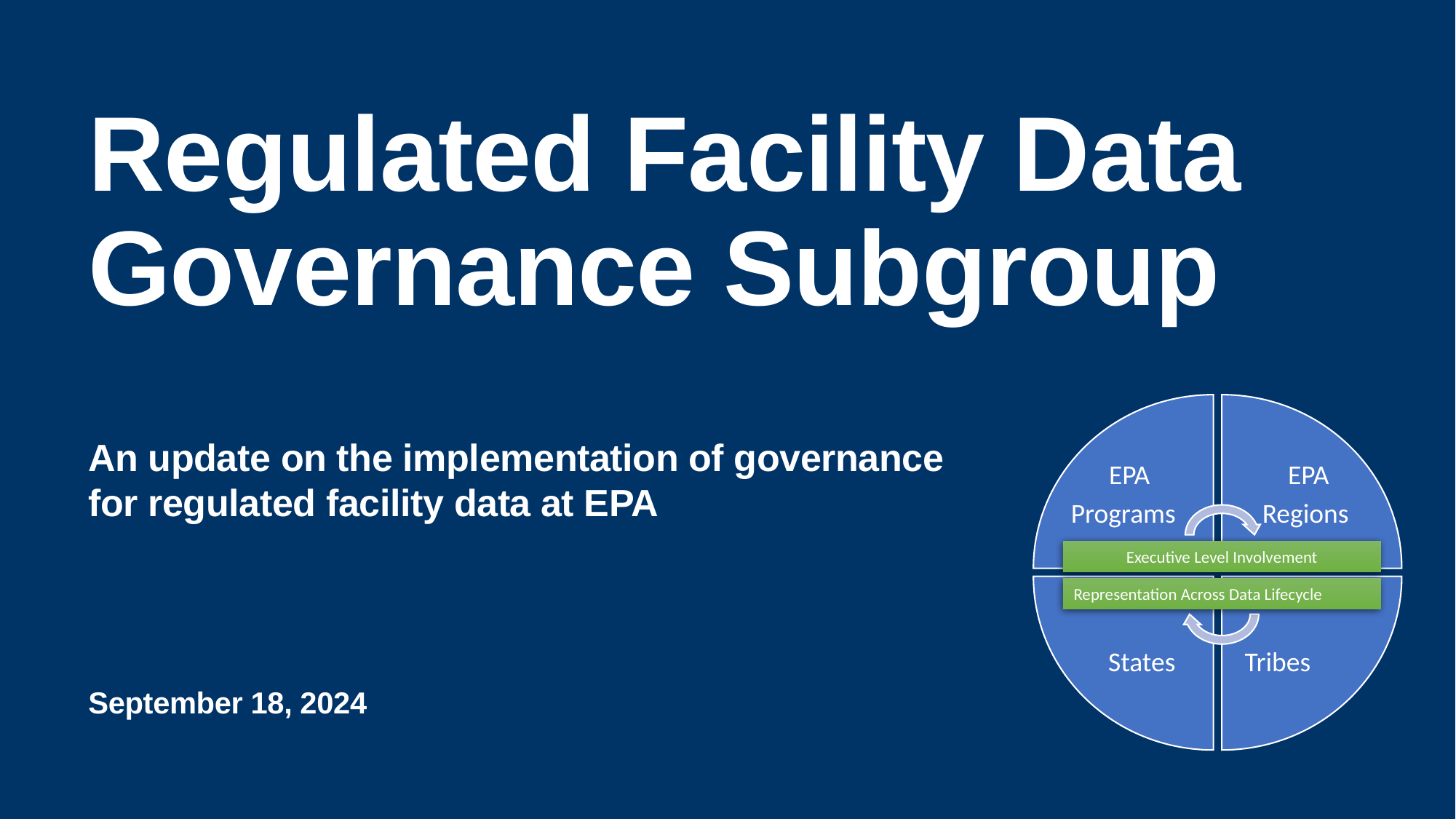

Regulated Facility Data Governance Subgroup
An update on the implementation of governance for regulated facility data at EPA
   EPA
Programs

EPA
Regions

      States

Tribes

Executive Level Involvement
Representation Across Data Lifecycle

September 18, 2024